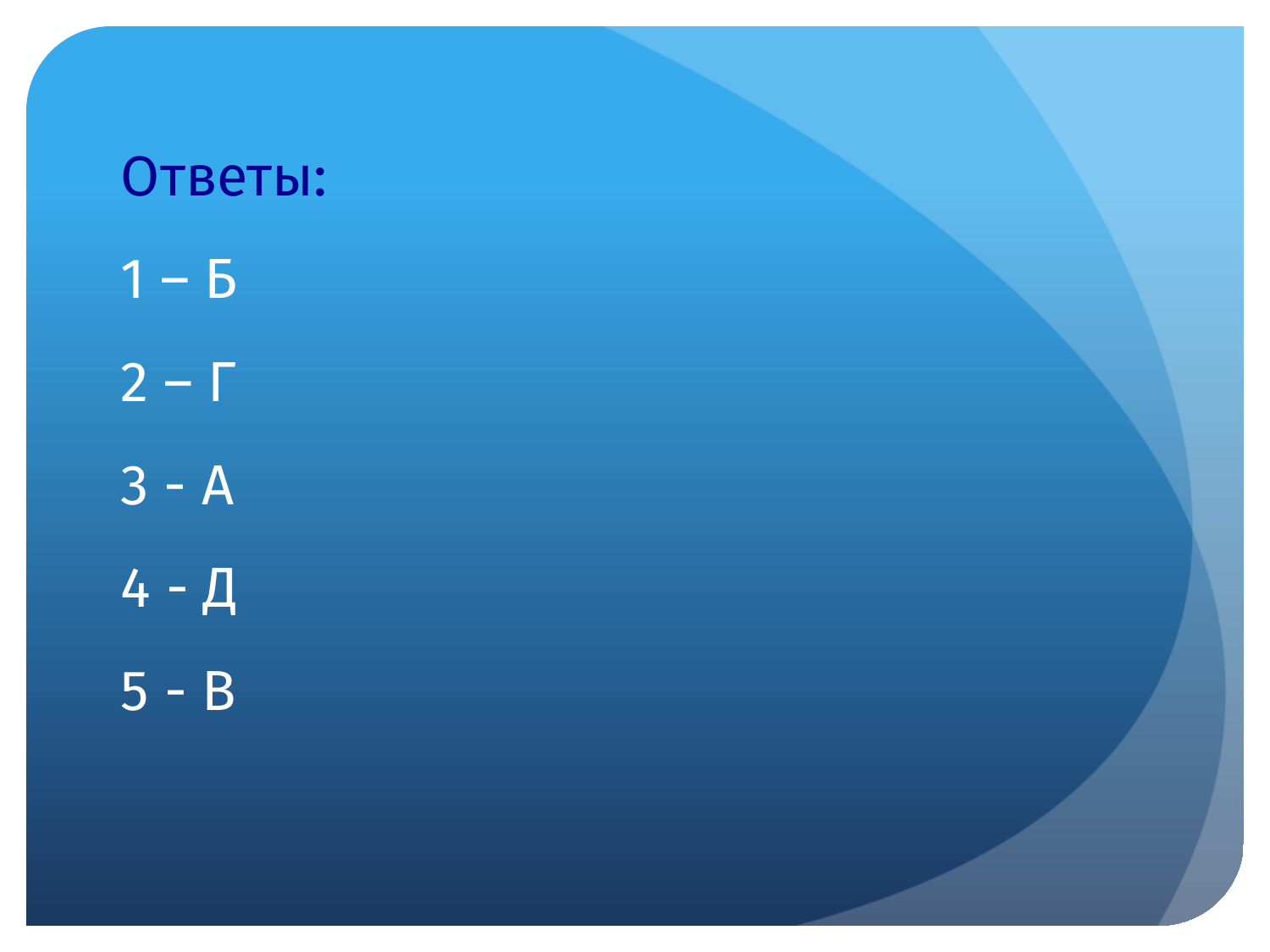

Ответы:
1 – Б
2 – Г
3 - А
4 - Д
5 - В